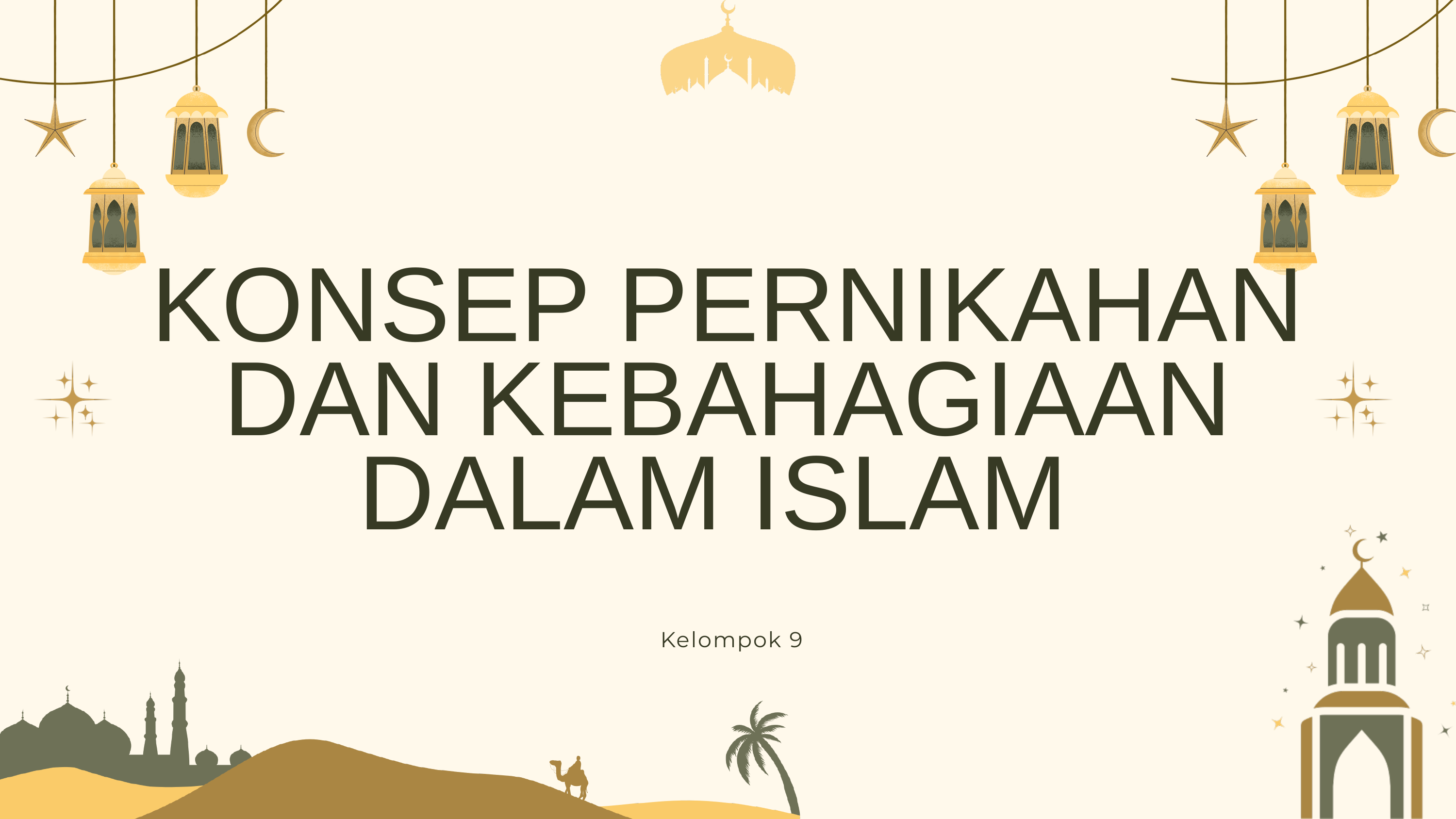

KONSEP PERNIKAHAN DAN KEBAHAGIAAN DALAM ISLAM

 Kelompok 9